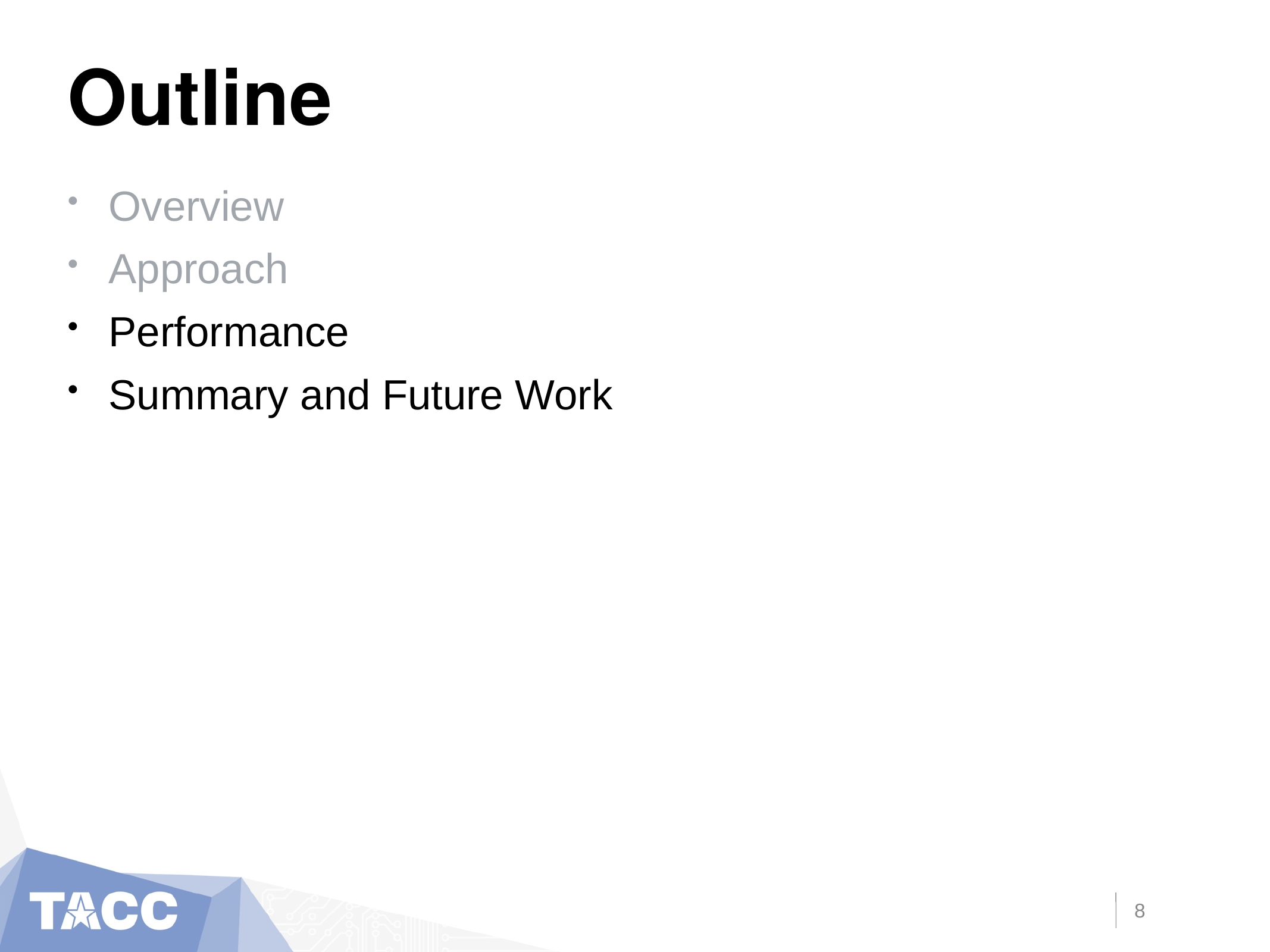

# Outline
Overview
Approach
Performance
Summary and Future Work
8